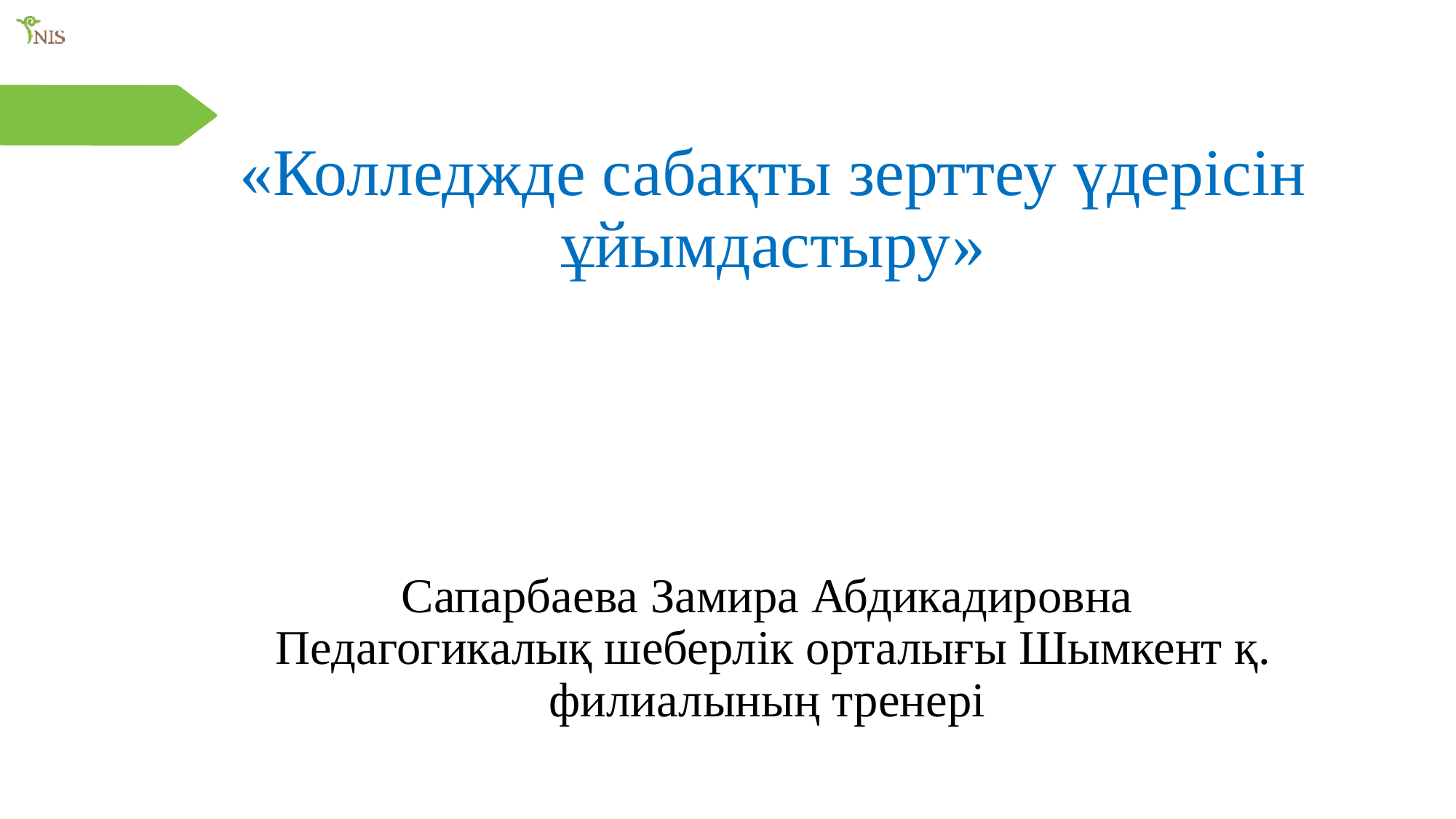

# «Колледжде сабақты зерттеу үдерісін ұйымдастыру» Сапарбаева Замира Абдикадировна Педагогикалық шеберлік орталығы Шымкент қ. филиалының тренері